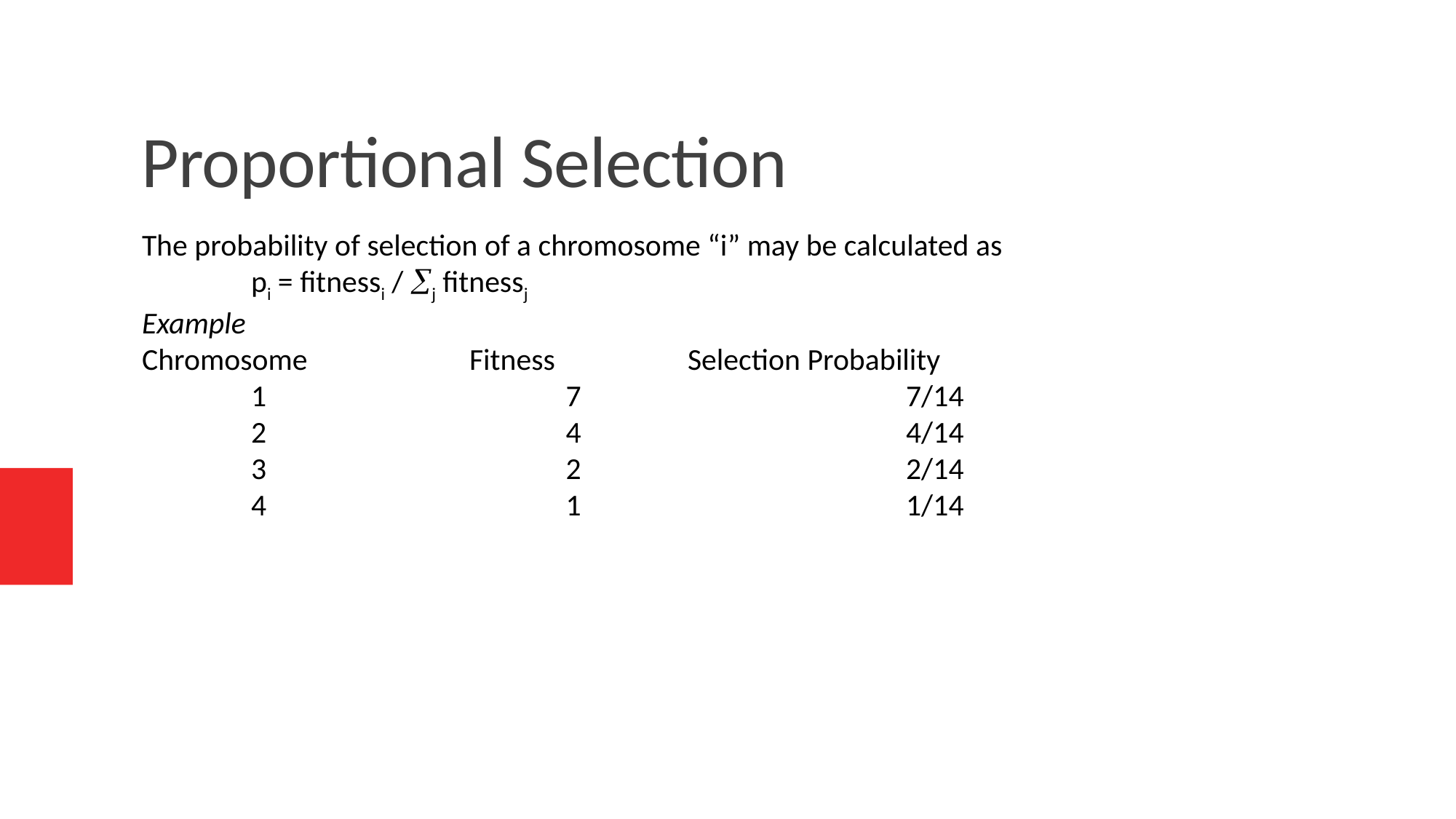

Proportional Selection
The probability of selection of a chromosome “i” may be calculated as
	pi = fitnessi / ∑j fitnessj
Example
Chromosome 		Fitness		Selection Probability
	1		              7			7/14
	2		              4			4/14
	3		              2			2/14
	4		              1			1/14
Advanced Algorithm Analysis - Fall 2016
20